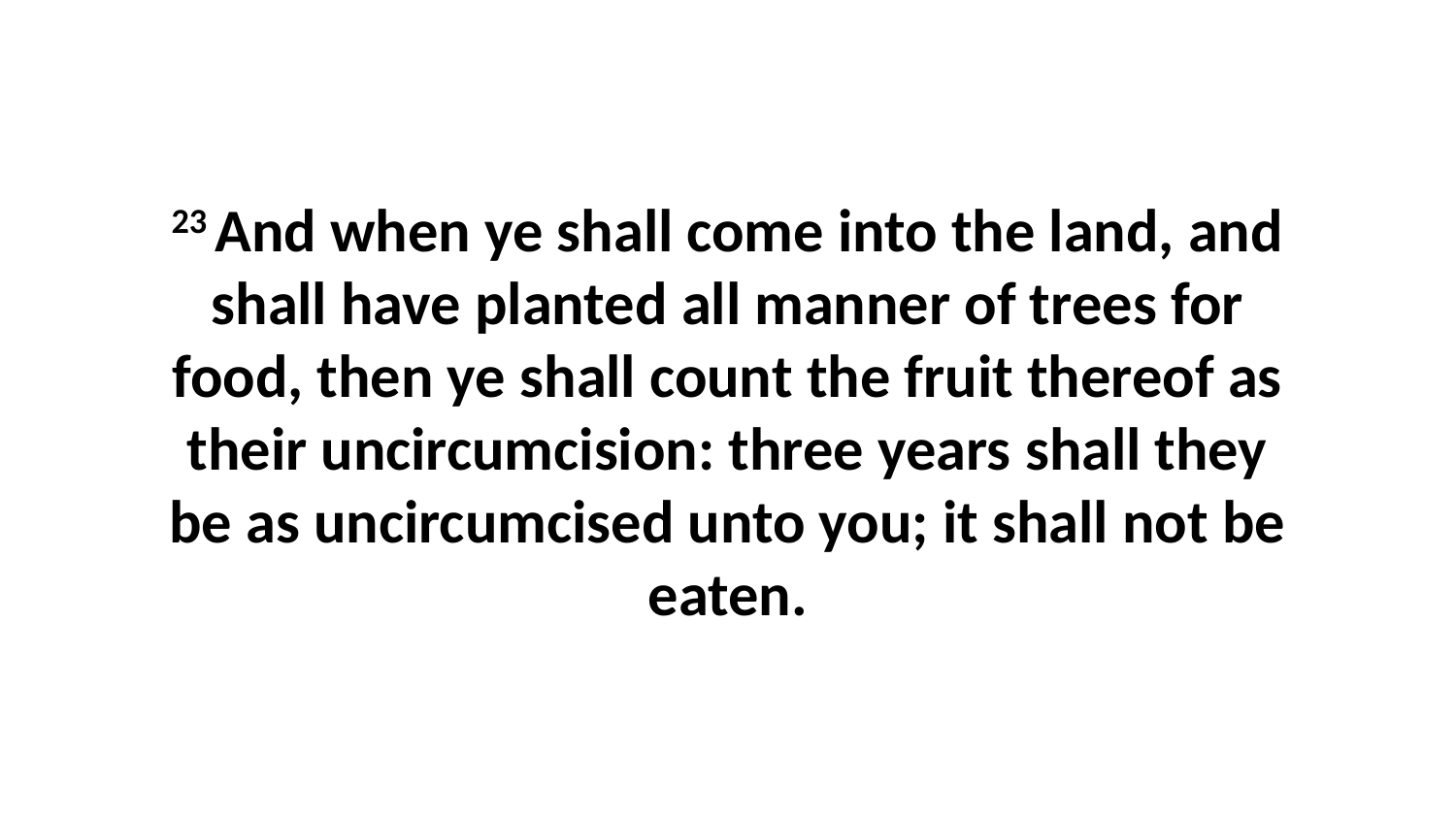

23 And when ye shall come into the land, and shall have planted all manner of trees for food, then ye shall count the fruit thereof as their uncircumcision: three years shall they be as uncircumcised unto you; it shall not be eaten.